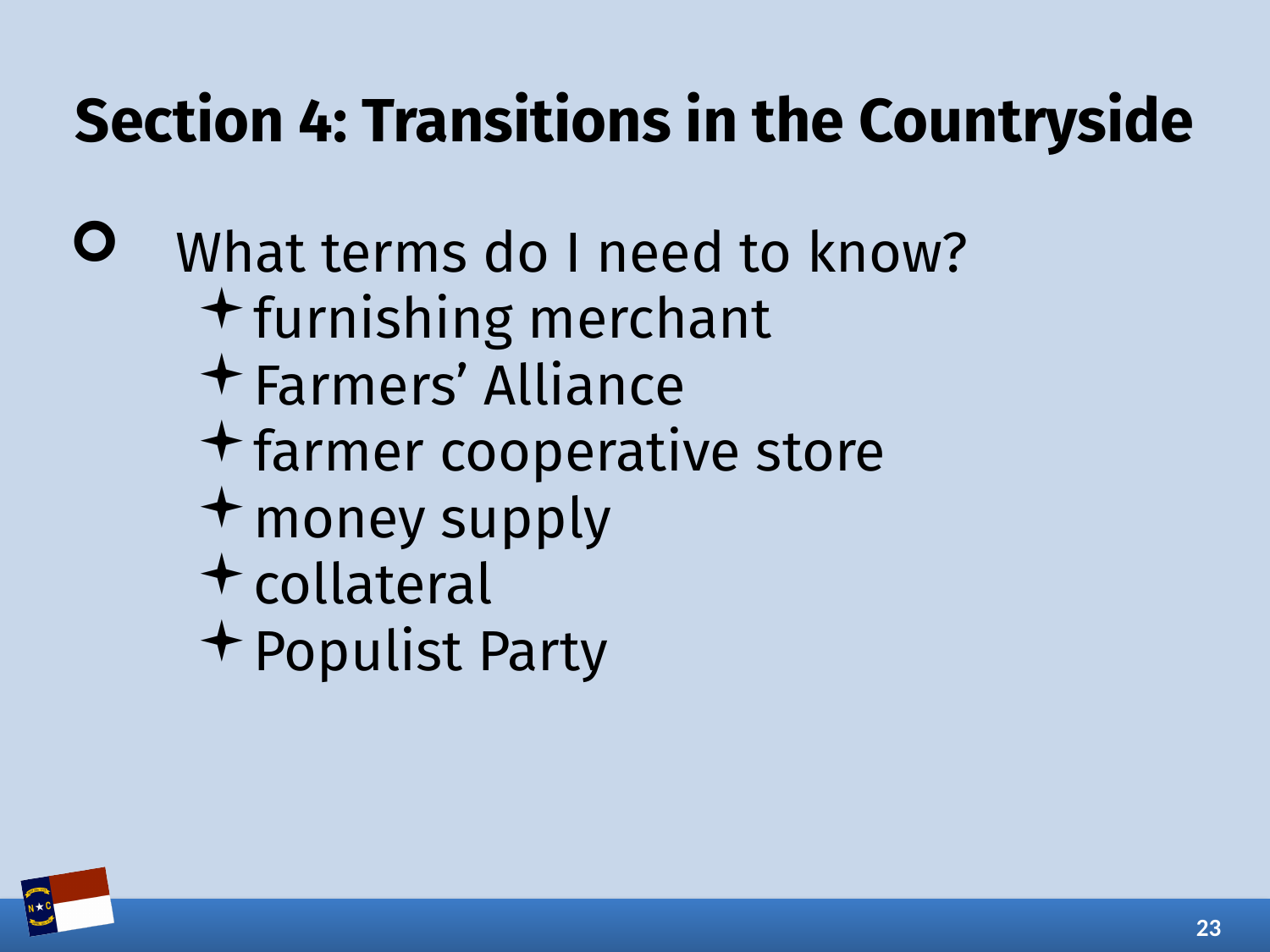

# Section 4: Transitions in the Countryside
What terms do I need to know?
furnishing merchant
Farmers’ Alliance
farmer cooperative store
money supply
collateral
Populist Party
23